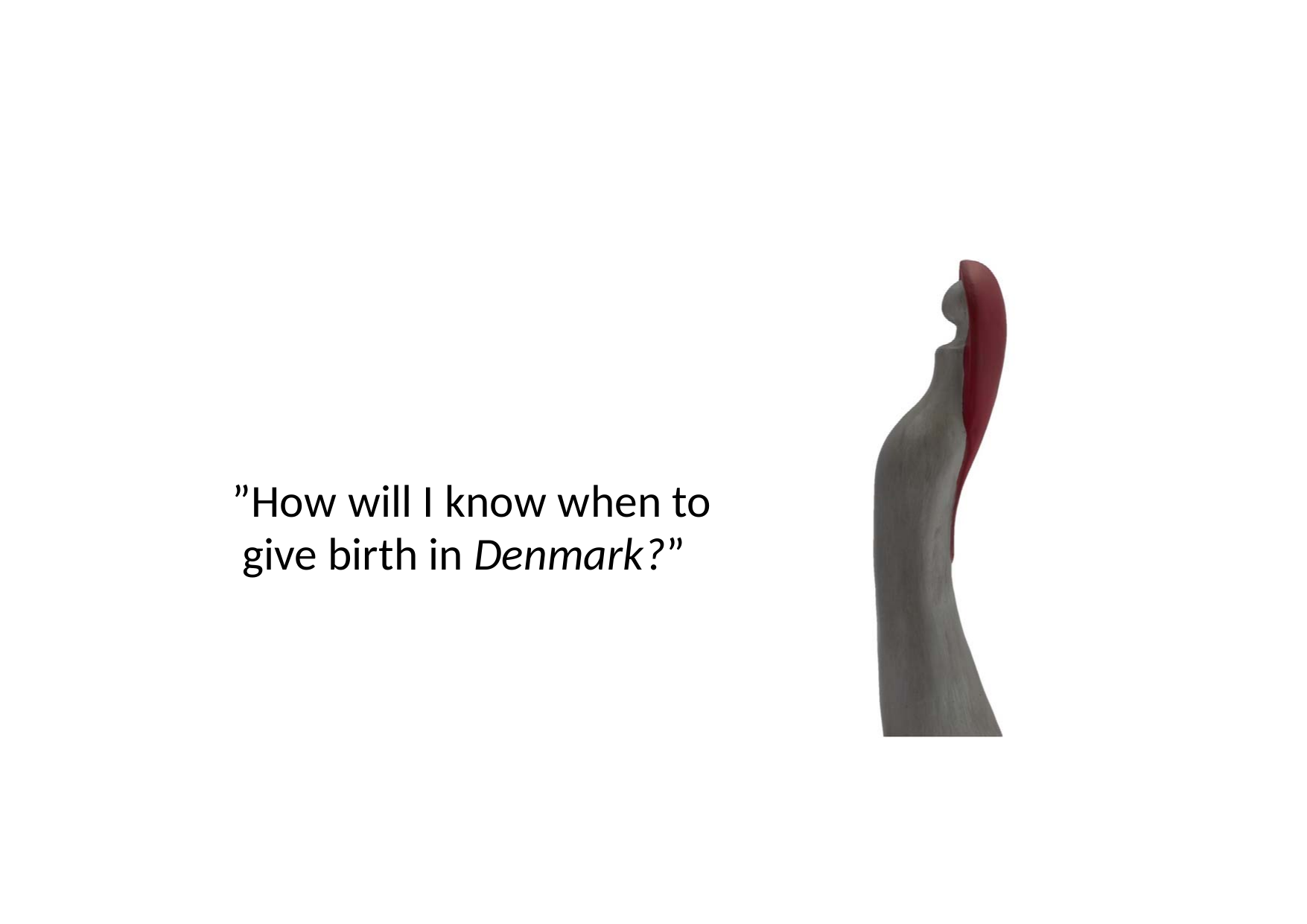

”How will I know when to  give birth in Denmark?”